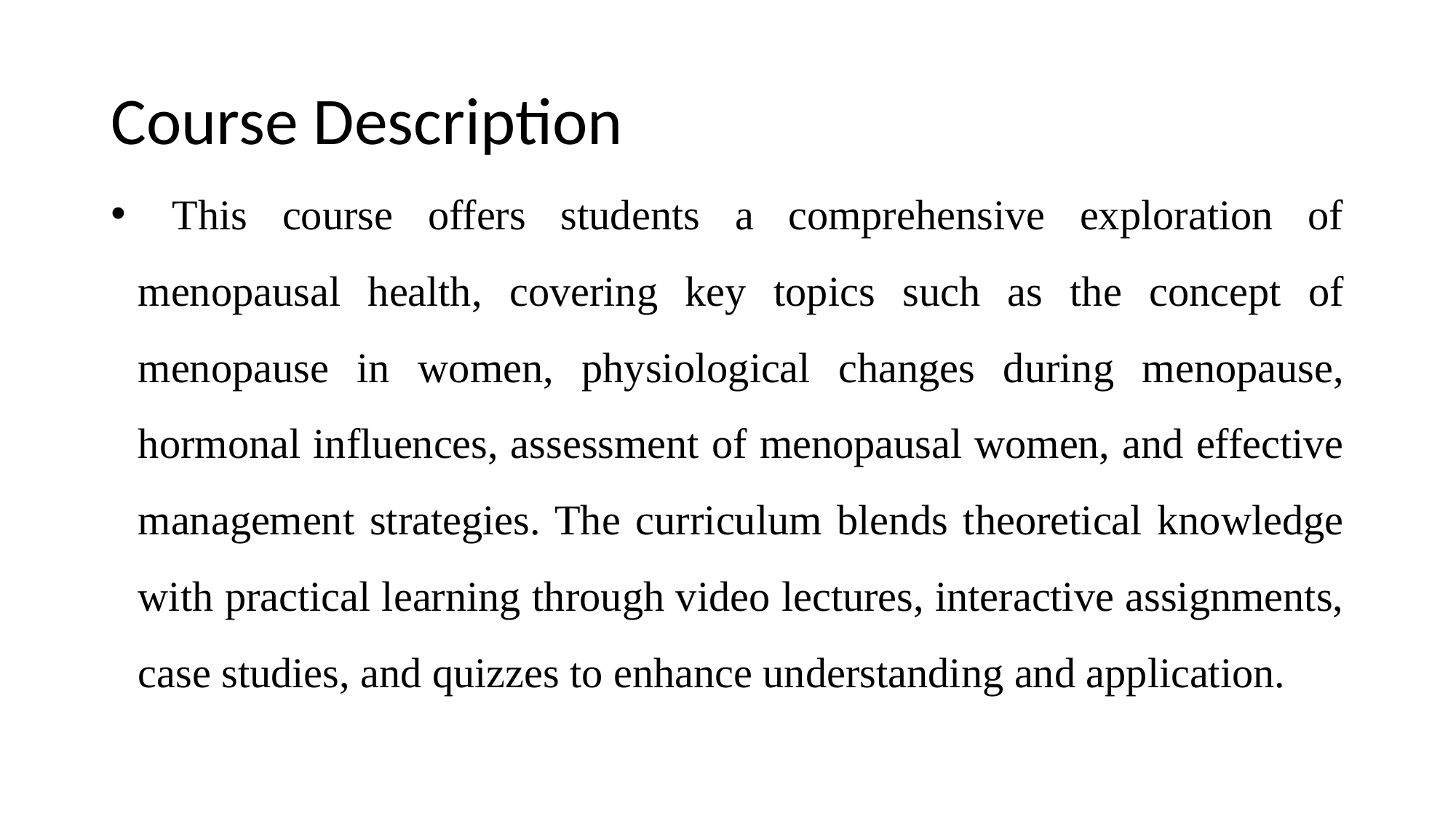

# Course Description
 This course offers students a comprehensive exploration of menopausal health, covering key topics such as the concept of menopause in women, physiological changes during menopause, hormonal influences, assessment of menopausal women, and effective management strategies. The curriculum blends theoretical knowledge with practical learning through video lectures, interactive assignments, case studies, and quizzes to enhance understanding and application.